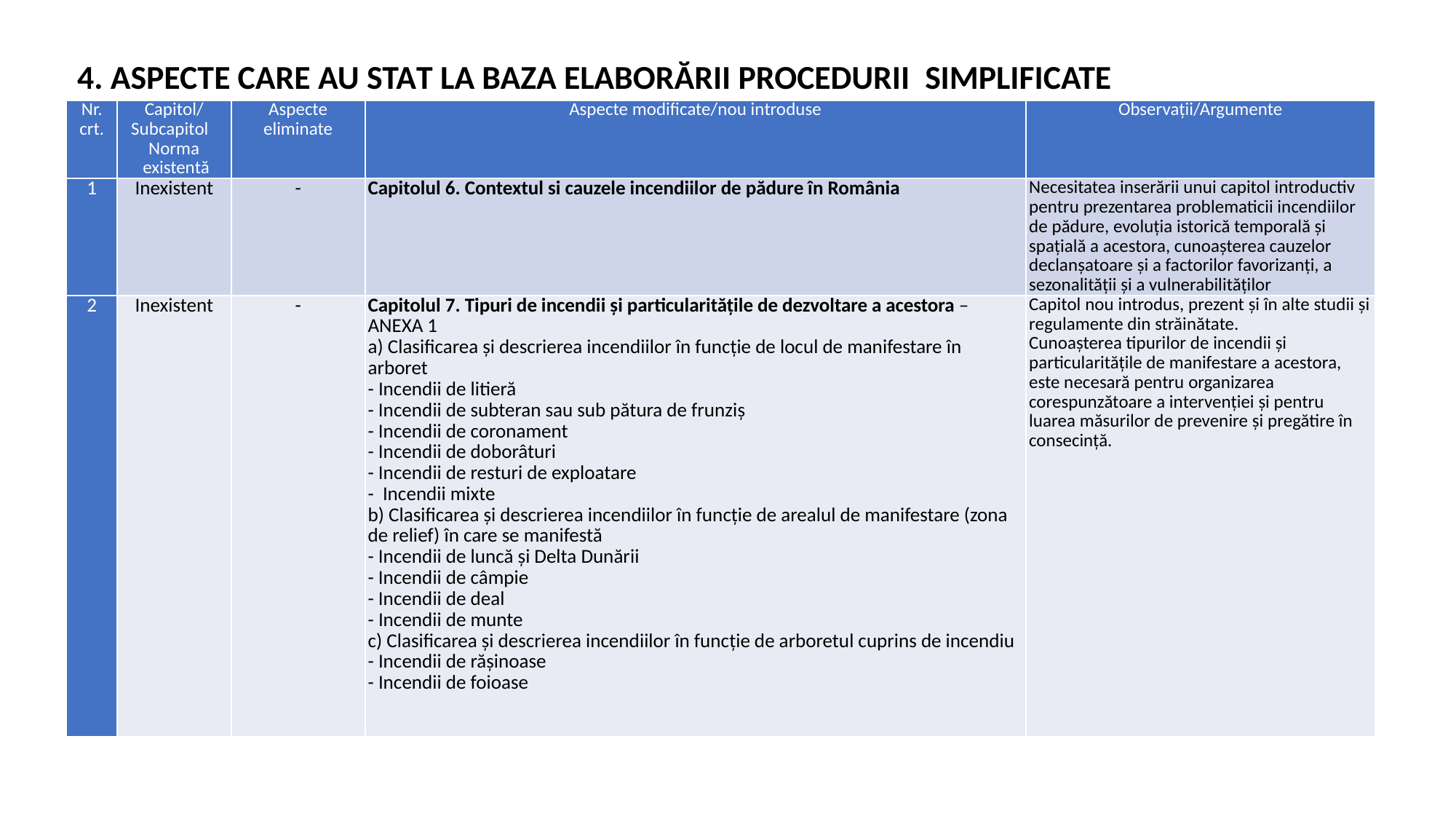

4. ASPECTE CARE AU STAT LA BAZA ELABORĂRII PROCEDURII  SIMPLIFICATE
| Nr. crt. | Capitol/ Subcapitol Norma existentă | Aspecte eliminate | Aspecte modificate/nou introduse | Observații/Argumente |
| --- | --- | --- | --- | --- |
| 1 | Inexistent | - | Capitolul 6. Contextul si cauzele incendiilor de pădure în România | Necesitatea inserării unui capitol introductiv pentru prezentarea problematicii incendiilor de pădure, evoluția istorică temporală și spațială a acestora, cunoașterea cauzelor declanșatoare și a factorilor favorizanți, a sezonalității și a vulnerabilităților |
| 2 | Inexistent | - | Capitolul 7. Tipuri de incendii și particularitățile de dezvoltare a acestora – ANEXA 1 a) Clasificarea și descrierea incendiilor în funcție de locul de manifestare în arboret - Incendii de litieră - Incendii de subteran sau sub pătura de frunziş - Incendii de coronament - Incendii de doborâturi - Incendii de resturi de exploatare - Incendii mixte b) Clasificarea și descrierea incendiilor în funcție de arealul de manifestare (zona de relief) în care se manifestă - Incendii de luncă şi Delta Dunării - Incendii de câmpie - Incendii de deal - Incendii de munte c) Clasificarea și descrierea incendiilor în funcție de arboretul cuprins de incendiu - Incendii de rășinoase - Incendii de foioase | Capitol nou introdus, prezent și în alte studii și regulamente din străinătate. Cunoașterea tipurilor de incendii și particularitățile de manifestare a acestora, este necesară pentru organizarea corespunzătoare a intervenției și pentru luarea măsurilor de prevenire și pregătire în consecință. |